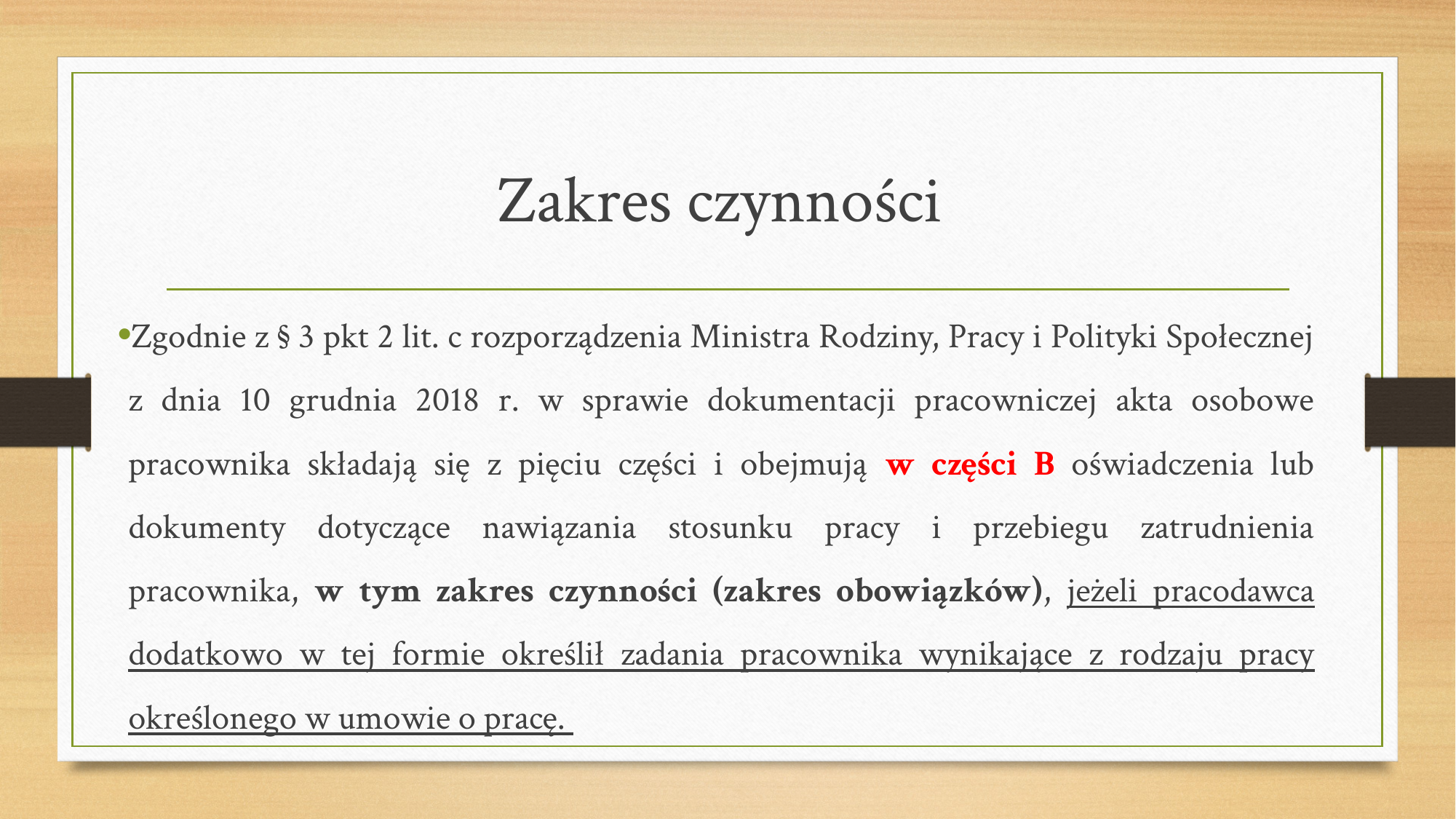

# Zakres czynności
Zgodnie z § 3 pkt 2 lit. c rozporządzenia Ministra Rodziny, Pracy i Polityki Społecznej z dnia 10 grudnia 2018 r. w sprawie dokumentacji pracowniczej akta osobowe pracownika składają się z pięciu części i obejmują w części B oświadczenia lub dokumenty dotyczące nawiązania stosunku pracy i przebiegu zatrudnienia pracownika, w tym zakres czynności (zakres obowiązków), jeżeli pracodawca dodatkowo w tej formie określił zadania pracownika wynikające z rodzaju pracy określonego w umowie o pracę.